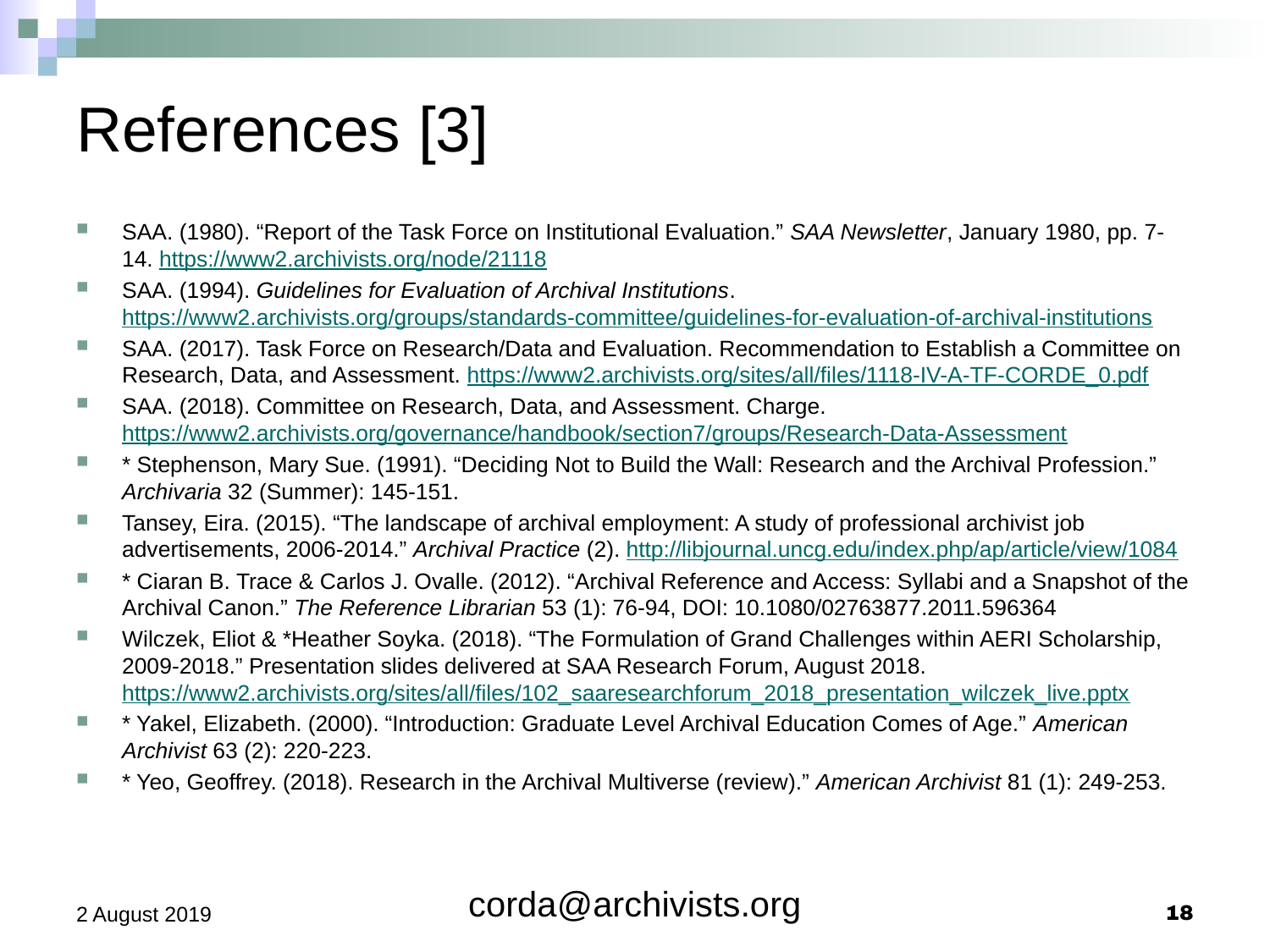

# References [3]
SAA. (1980). “Report of the Task Force on Institutional Evaluation.” SAA Newsletter, January 1980, pp. 7-14. https://www2.archivists.org/node/21118
SAA. (1994). Guidelines for Evaluation of Archival Institutions. https://www2.archivists.org/groups/standards-committee/guidelines-for-evaluation-of-archival-institutions
SAA. (2017). Task Force on Research/Data and Evaluation. Recommendation to Establish a Committee on Research, Data, and Assessment. https://www2.archivists.org/sites/all/files/1118-IV-A-TF-CORDE_0.pdf
SAA. (2018). Committee on Research, Data, and Assessment. Charge. https://www2.archivists.org/governance/handbook/section7/groups/Research-Data-Assessment
* Stephenson, Mary Sue. (1991). “Deciding Not to Build the Wall: Research and the Archival Profession.” Archivaria 32 (Summer): 145-151.
Tansey, Eira. (2015). “The landscape of archival employment: A study of professional archivist job advertisements, 2006-2014.” Archival Practice (2). http://libjournal.uncg.edu/index.php/ap/article/view/1084
* Ciaran B. Trace & Carlos J. Ovalle. (2012). “Archival Reference and Access: Syllabi and a Snapshot of the Archival Canon.” The Reference Librarian 53 (1): 76-94, DOI: 10.1080/02763877.2011.596364
Wilczek, Eliot & *Heather Soyka. (2018). “The Formulation of Grand Challenges within AERI Scholarship, 2009-2018.” Presentation slides delivered at SAA Research Forum, August 2018. https://www2.archivists.org/sites/all/files/102_saaresearchforum_2018_presentation_wilczek_live.pptx
* Yakel, Elizabeth. (2000). “Introduction: Graduate Level Archival Education Comes of Age.” American Archivist 63 (2): 220-223.
* Yeo, Geoffrey. (2018). Research in the Archival Multiverse (review).” American Archivist 81 (1): 249-253.

2 August 2019
corda@archivists.org
18